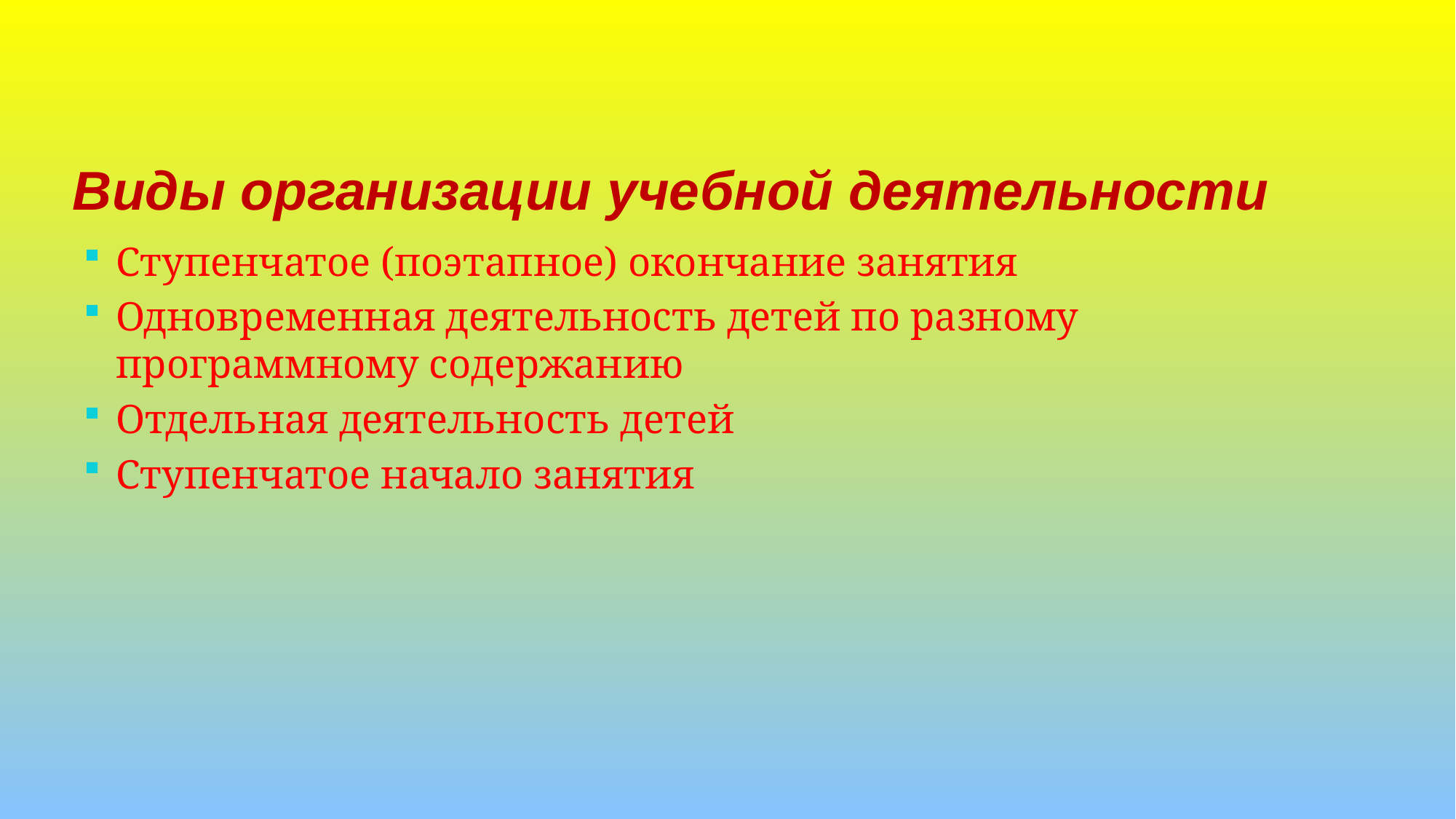

# Виды организации учебной деятельности
Ступенчатое (поэтапное) окончание занятия
Одновременная деятельность детей по разному программному содержанию
Отдельная деятельность детей
Ступенчатое начало занятия